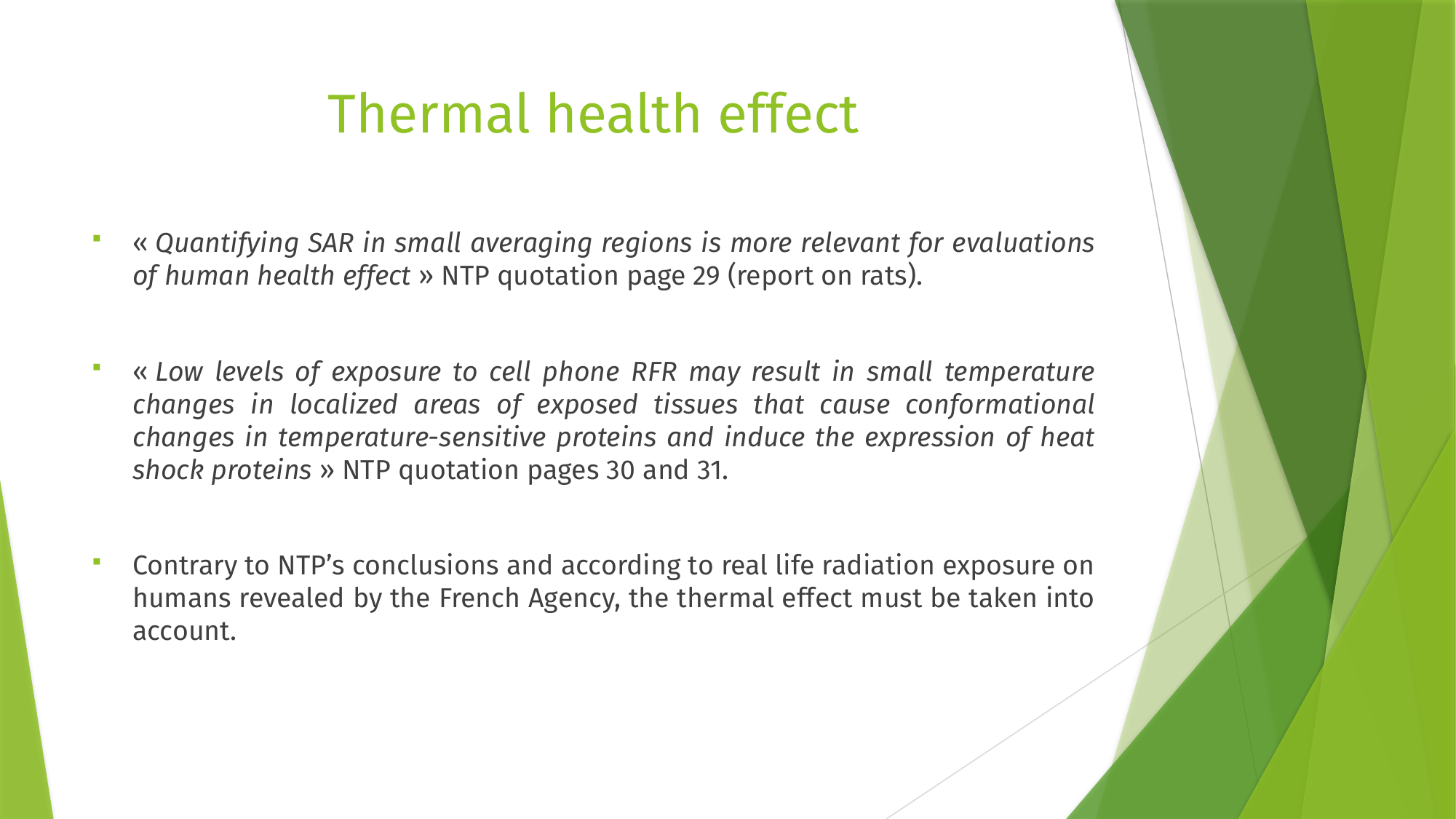

# Thermal health effect
« Quantifying SAR in small averaging regions is more relevant for evaluations of human health effect » NTP quotation page 29 (report on rats).

« Low levels of exposure to cell phone RFR may result in small temperature changes in localized areas of exposed tissues that cause conformational changes in temperature-sensitive proteins and induce the expression of heat shock proteins » NTP quotation pages 30 and 31.

Contrary to NTP’s conclusions and according to real life radiation exposure on humans revealed by the French Agency, the thermal effect must be taken into account.